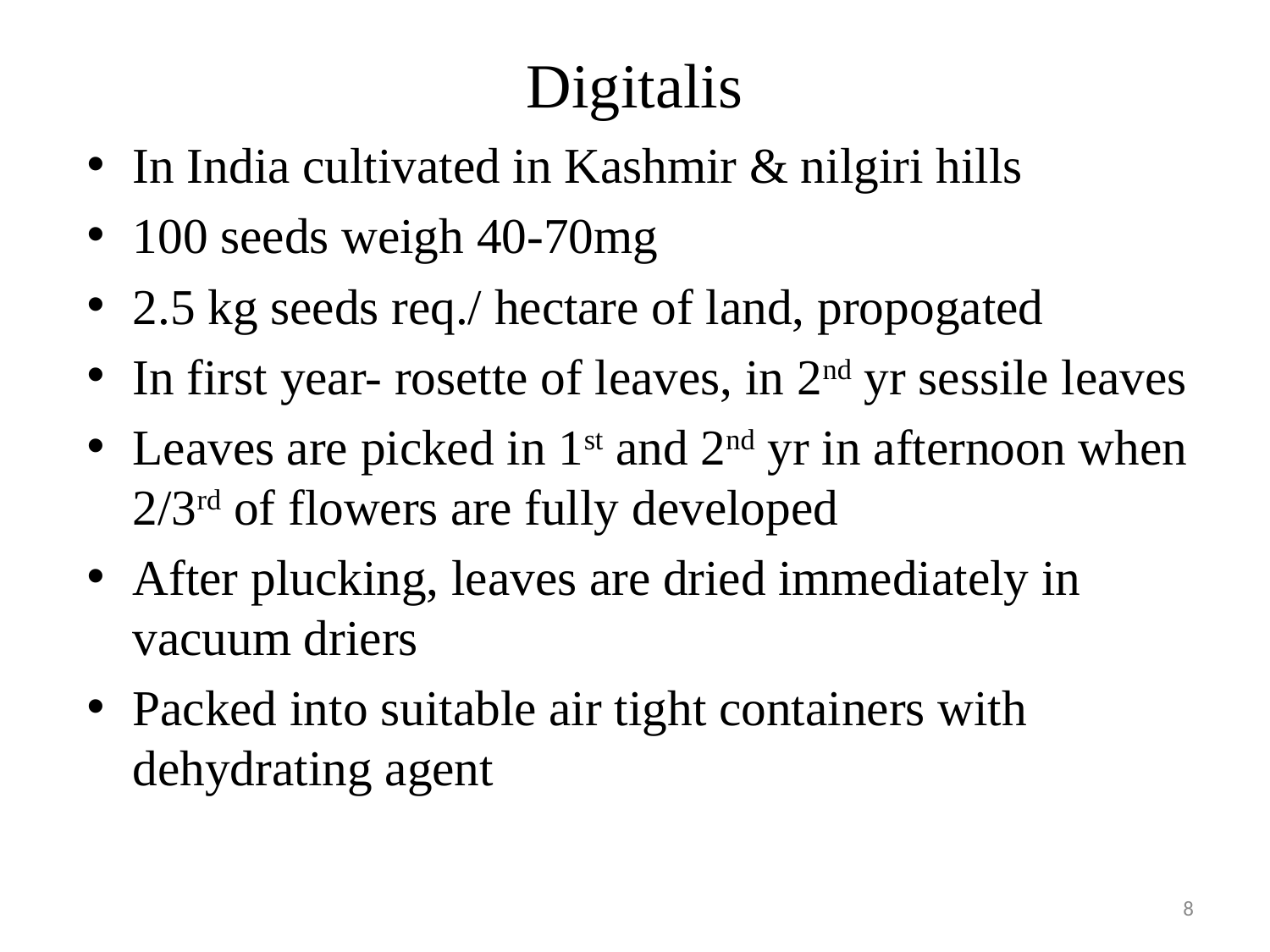

# Digitalis
In India cultivated in Kashmir & nilgiri hills
100 seeds weigh 40-70mg
2.5 kg seeds req./ hectare of land, propogated
In first year- rosette of leaves, in 2nd yr sessile leaves
Leaves are picked in 1st and 2nd yr in afternoon when 2/3rd of flowers are fully developed
After plucking, leaves are dried immediately in vacuum driers
Packed into suitable air tight containers with dehydrating agent

8